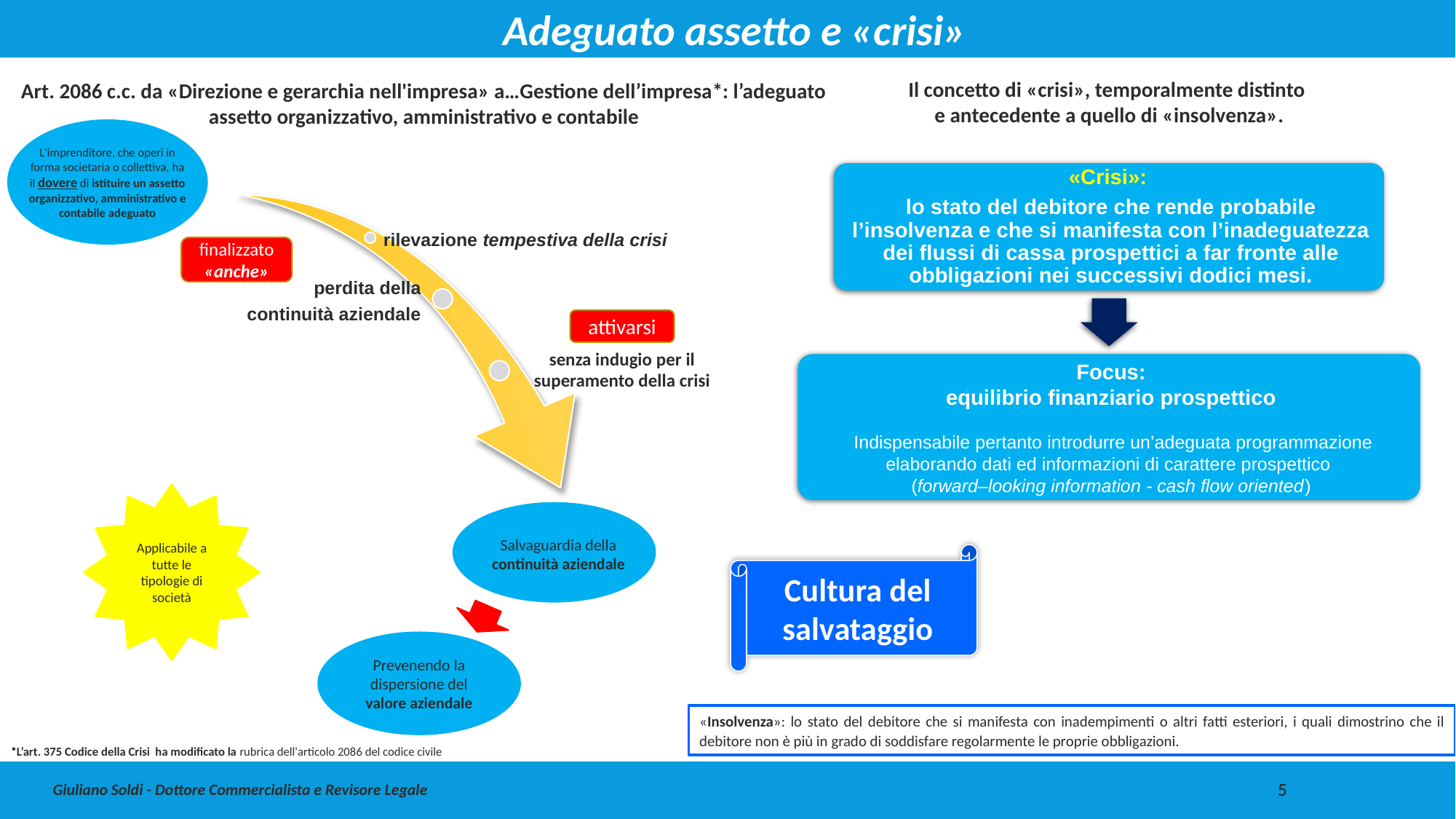

Adeguato assetto e «crisi»

Il concetto di «crisi», temporalmente distinto
e antecedente a quello di «insolvenza».
Art. 2086 c.c. da «Direzione e gerarchia nell'impresa» a…Gestione dell’impresa*: l’adeguato assetto organizzativo, amministrativo e contabile

rilevazione tempestiva della crisi
perdita della
continuità aziendale

L'imprenditore, che operi in forma societaria o collettiva, ha il dovere di istituire un assetto organizzativo, amministrativo e contabile adeguato
«Crisi»:
lo stato del debitore che rende probabile l’insolvenza e che si manifesta con l’inadeguatezza dei flussi di cassa prospettici a far fronte alle obbligazioni nei successivi dodici mesi.

Focus:
equilibrio finanziario prospettico

 Indispensabile pertanto introdurre un’adeguata programmazione elaborando dati ed informazioni di carattere prospettico
(forward–looking information - cash flow oriented)
finalizzato «anche»
attivarsi
senza indugio per il superamento della crisi
Applicabile a tutte le tipologie di società

Salvaguardia della continuità aziendale
Cultura del salvataggio

Prevenendo la dispersione del valore aziendale
«Insolvenza»: lo stato del debitore che si manifesta con inadempimenti o altri fatti esteriori, i quali dimostrino che il debitore non è più in grado di soddisfare regolarmente le proprie obbligazioni.
*L’art. 375 Codice della Crisi  ha modificato la rubrica dell'articolo 2086 del codice civile
Giuliano Soldi - Dottore Commercialista e Revisore Legale
5
5